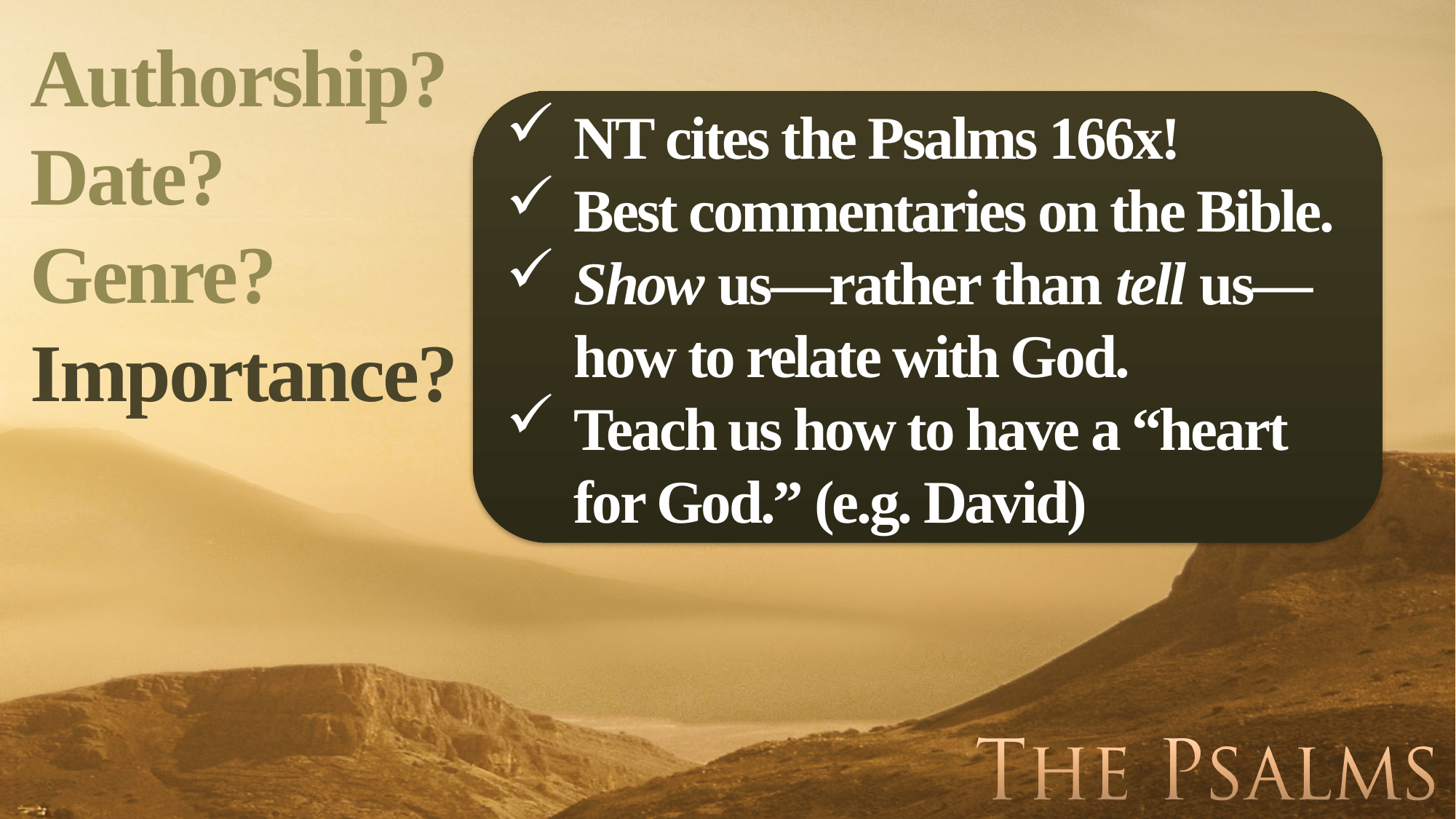

Authorship?
Date?
Genre?
Importance?
NT cites the Psalms 166x!
Best commentaries on the Bible.
Show us—rather than tell us—how to relate with God.
Teach us how to have a “heart for God.” (e.g. David)